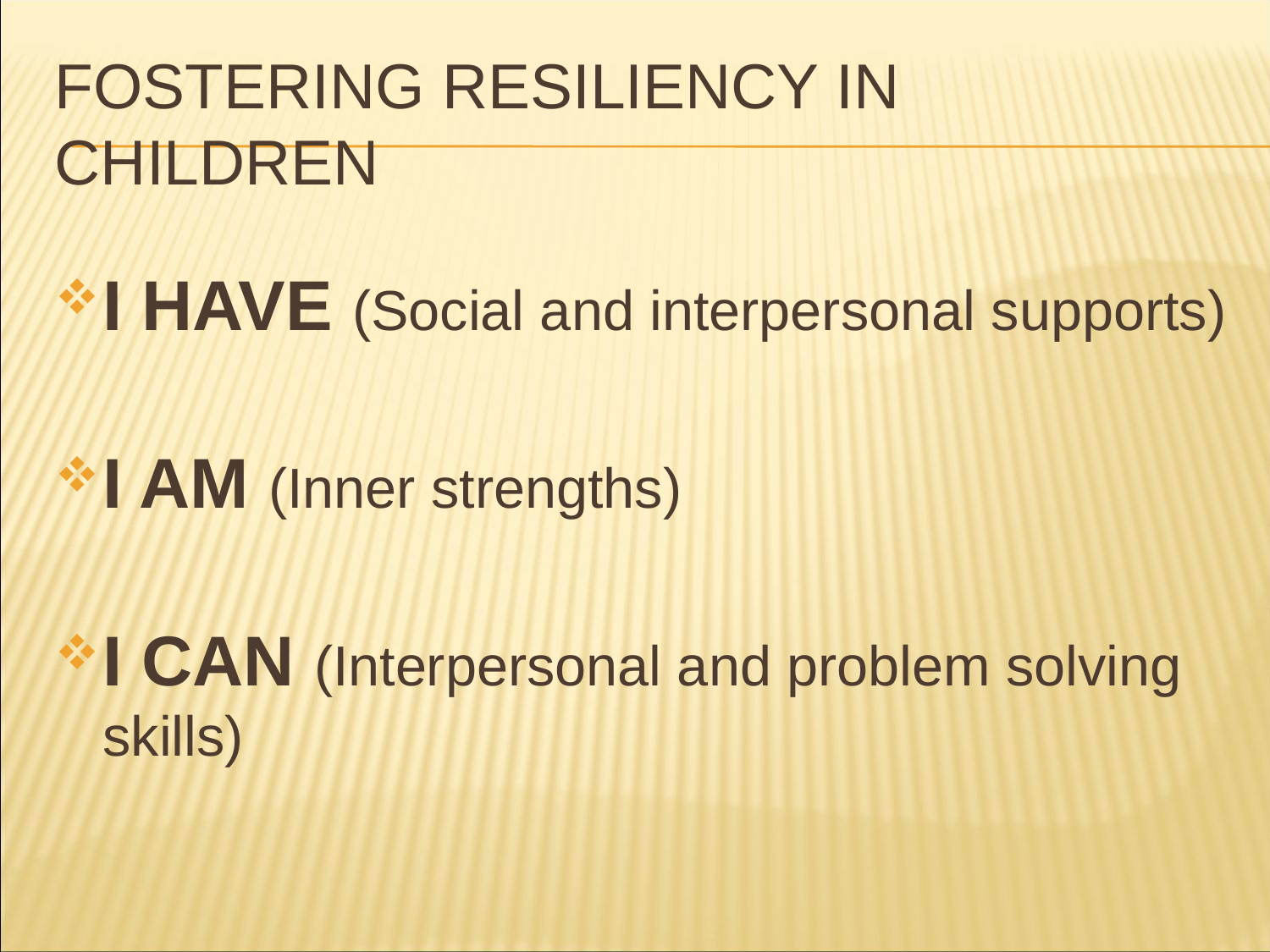

# Fostering Resiliency in Children
I HAVE (Social and interpersonal supports)

I AM (Inner strengths)

I CAN (Interpersonal and problem solving skills)